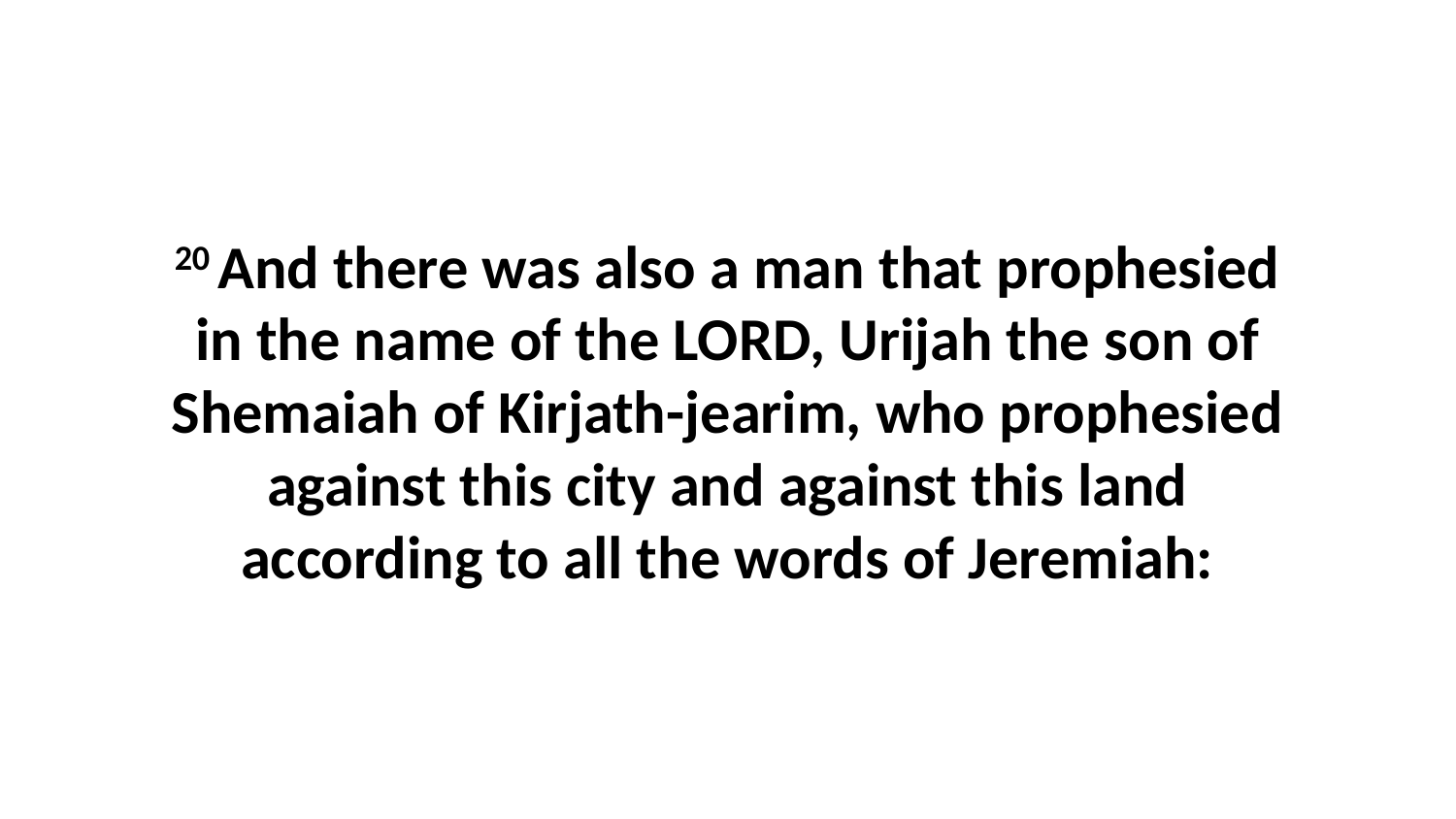

20 And there was also a man that prophesied in the name of the LORD, Urijah the son of Shemaiah of Kirjath-jearim, who prophesied against this city and against this land according to all the words of Jeremiah: